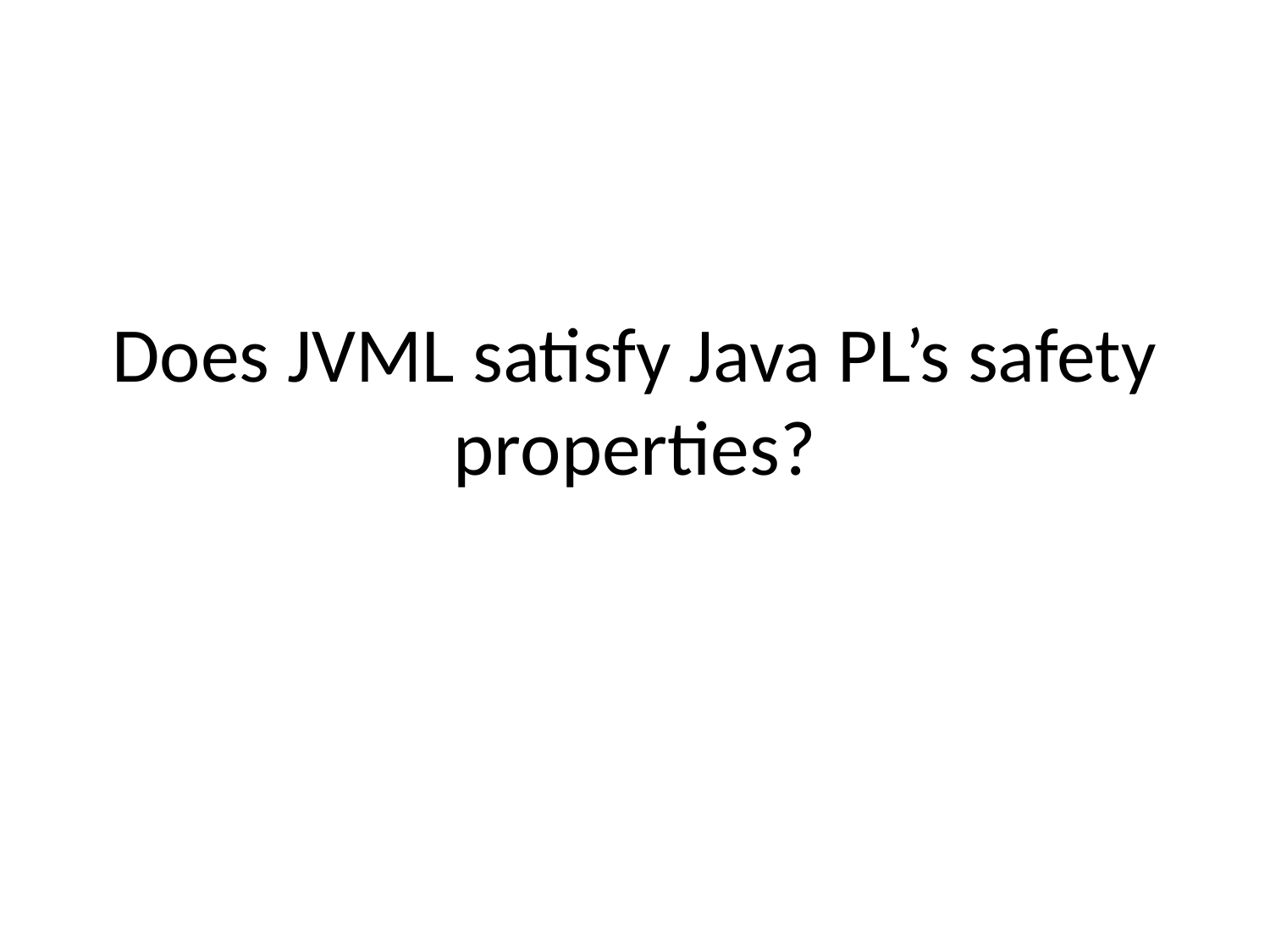

# Does JVML satisfy Java PL’s safety properties?